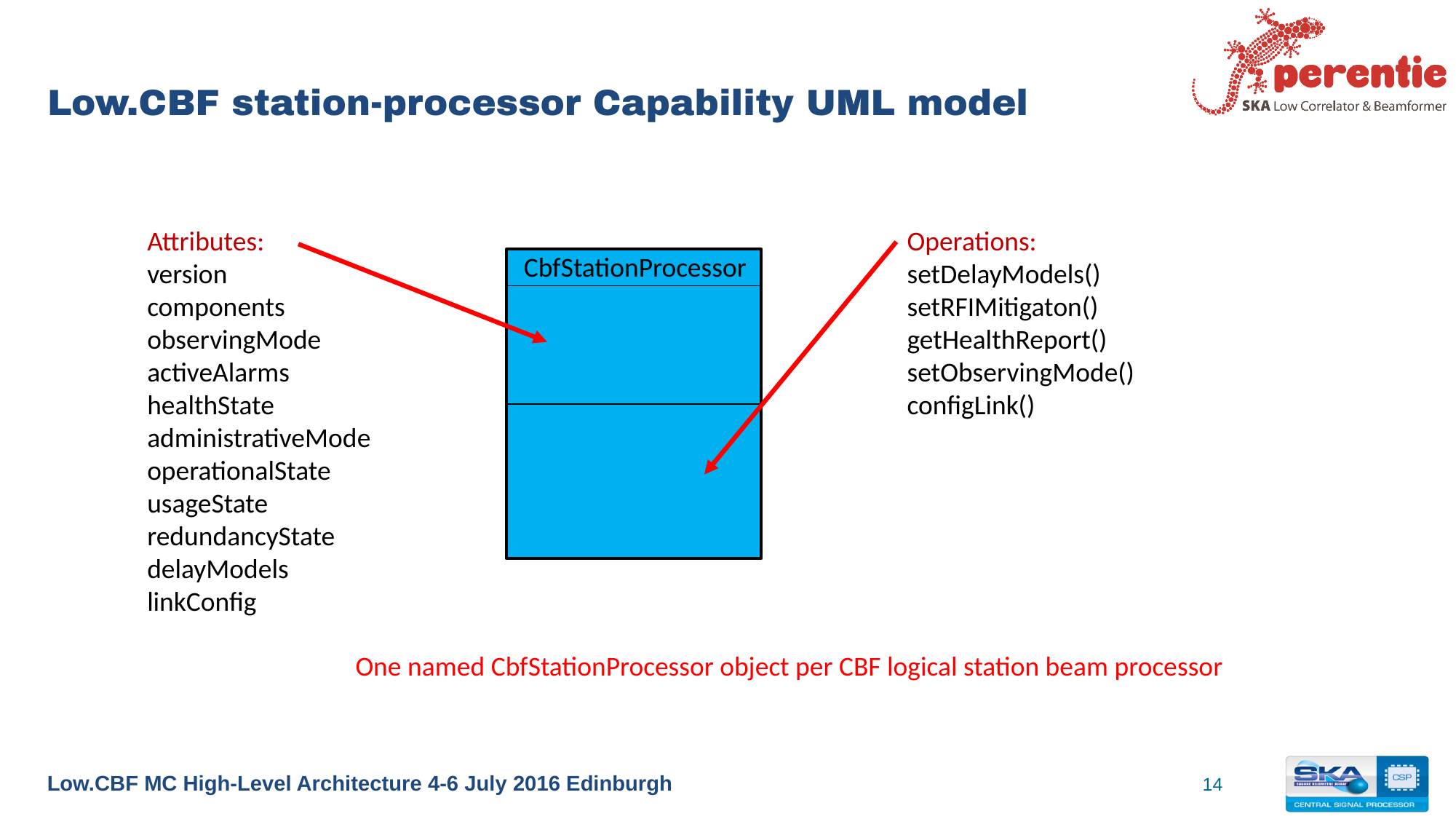

# Low.CBF station-processor Capability UML model
Attributes:
version
components
observingMode
activeAlarms
healthState
administrativeMode
operationalState
usageState
redundancyState
delayModels
linkConfig

Operations:
setDelayModels()
setRFIMitigaton()
getHealthReport()
setObservingMode()
configLink()
CbfStationProcessor

One named CbfStationProcessor object per CBF logical station beam processor